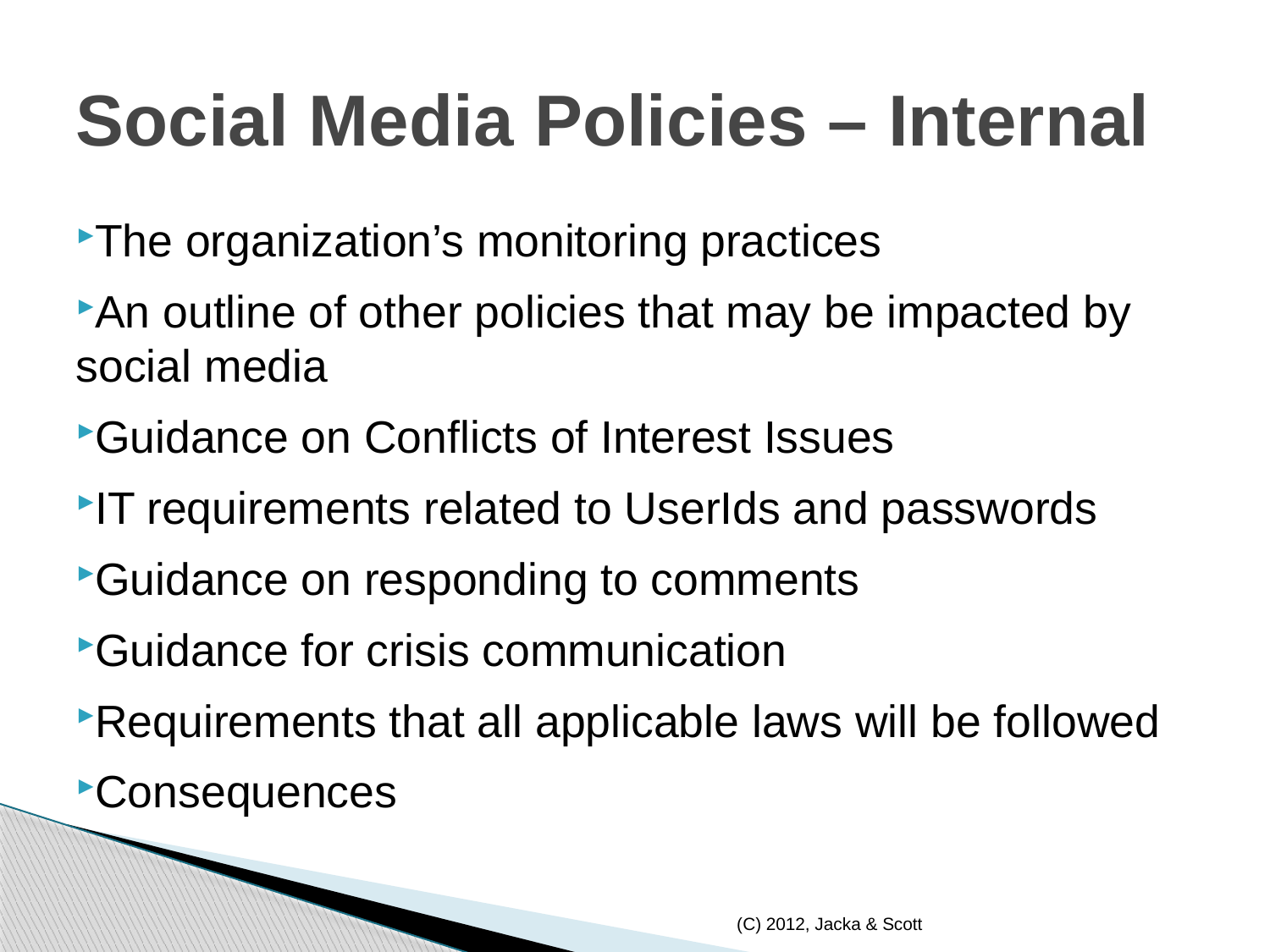

# Social Media Policies – Internal
The organization’s monitoring practices
An outline of other policies that may be impacted by social media
Guidance on Conflicts of Interest Issues
IT requirements related to UserIds and passwords
Guidance on responding to comments
Guidance for crisis communication
Requirements that all applicable laws will be followed
Consequences

(C) 2012, Jacka & Scott